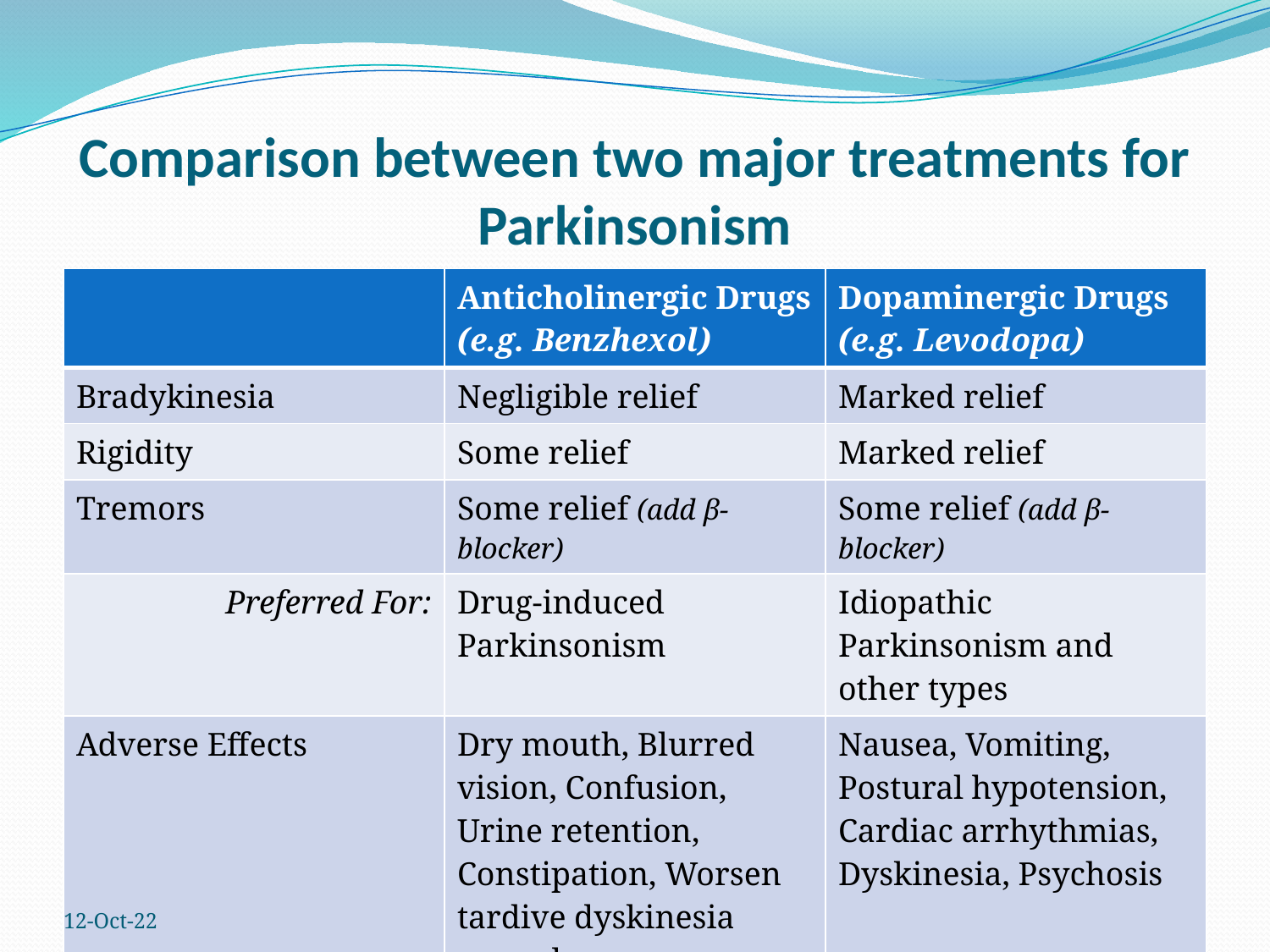

# Comparison between two major treatments for Parkinsonism
|  | Anticholinergic Drugs (e.g. Benzhexol) | Dopaminergic Drugs (e.g. Levodopa) |
| --- | --- | --- |
| Bradykinesia | Negligible relief | Marked relief |
| Rigidity | Some relief | Marked relief |
| Tremors | Some relief (add β-blocker) | Some relief (add β-blocker) |
| Preferred For: | Drug-induced Parkinsonism | Idiopathic Parkinsonism and other types |
| Adverse Effects | Dry mouth, Blurred vision, Confusion, Urine retention, Constipation, Worsen tardive dyskinesia caused by antipsychotic drugs | Nausea, Vomiting, Postural hypotension, Cardiac arrhythmias, Dyskinesia, Psychosis |
12-Oct-22
101